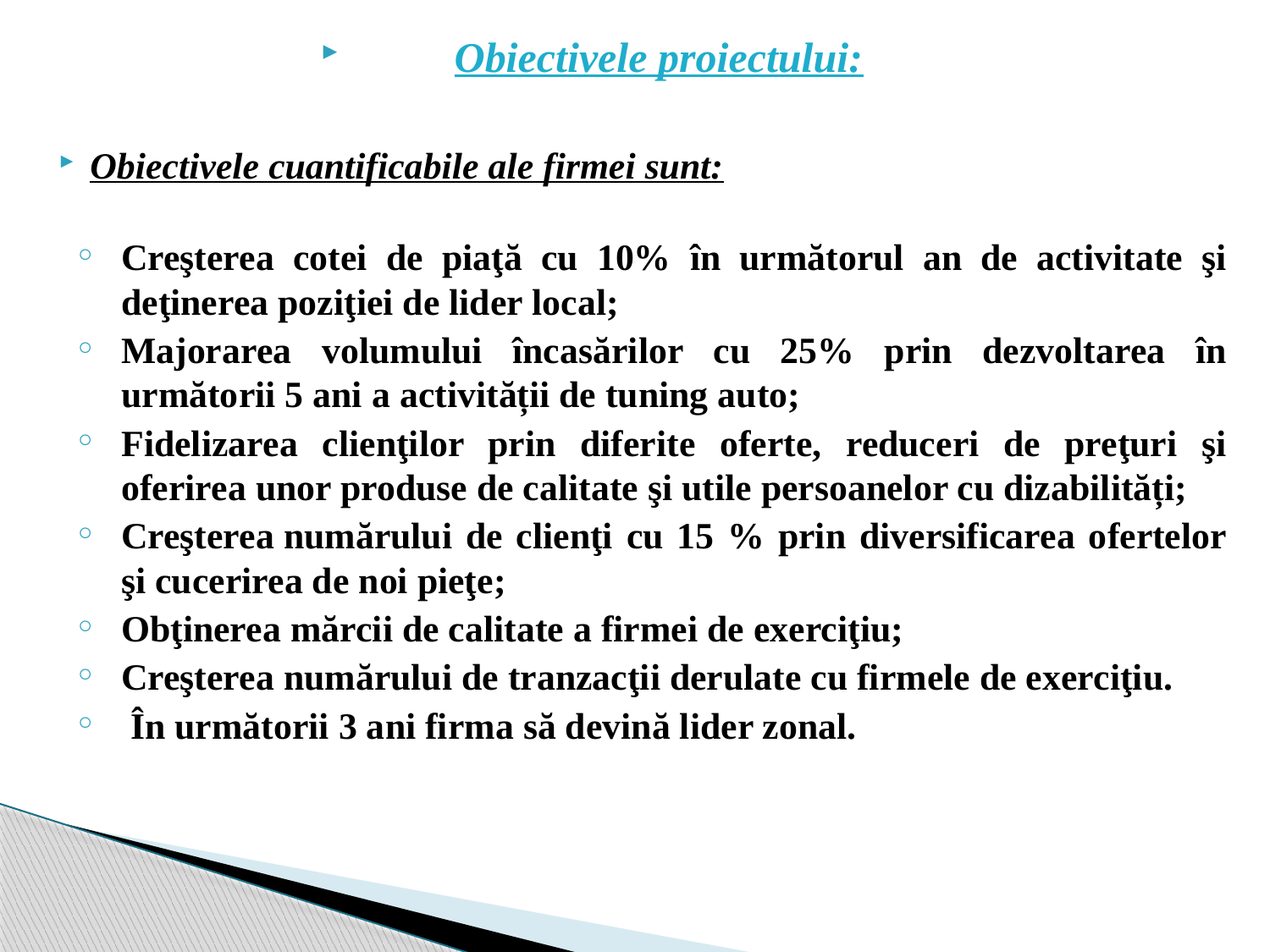

Obiectivele proiectului:

Obiectivele cuantificabile ale firmei sunt:

Creşterea cotei de piaţă cu 10% în următorul an de activitate şi deţinerea poziţiei de lider local;
Majorarea volumului încasărilor cu 25% prin dezvoltarea în următorii 5 ani a activității de tuning auto;
Fidelizarea clienţilor prin diferite oferte, reduceri de preţuri şi oferirea unor produse de calitate şi utile persoanelor cu dizabilități;
Creşterea numărului de clienţi cu 15 % prin diversificarea ofertelor şi cucerirea de noi pieţe;
Obţinerea mărcii de calitate a firmei de exerciţiu;
Creşterea numărului de tranzacţii derulate cu firmele de exerciţiu.
 În următorii 3 ani firma să devină lider zonal.